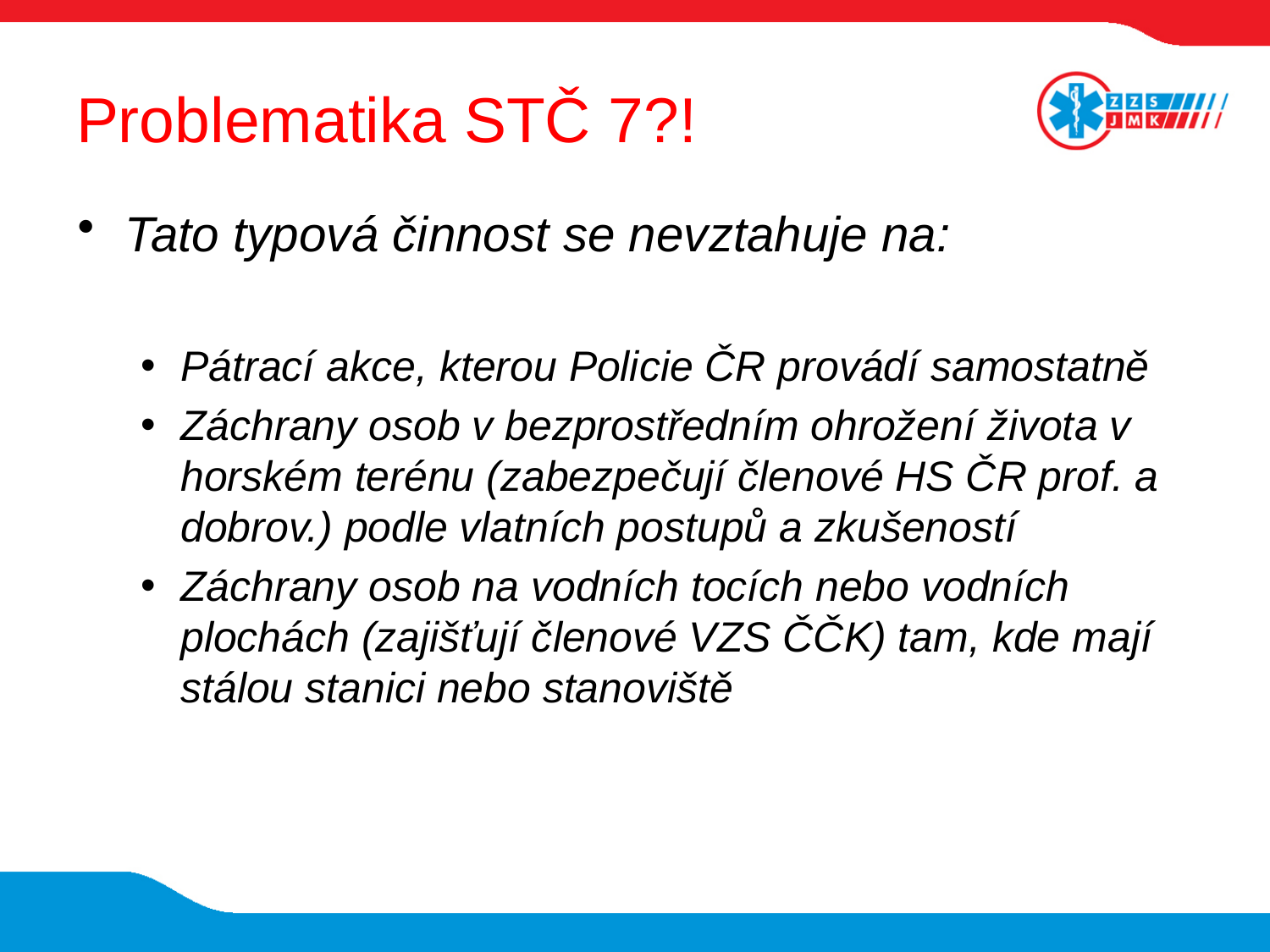

# Problematika STČ 7?!
Tato typová činnost se nevztahuje na:

Pátrací akce, kterou Policie ČR provádí samostatně
Záchrany osob v bezprostředním ohrožení života v horském terénu (zabezpečují členové HS ČR prof. a dobrov.) podle vlatních postupů a zkušeností
Záchrany osob na vodních tocích nebo vodních plochách (zajišťují členové VZS ČČK) tam, kde mají stálou stanici nebo stanoviště